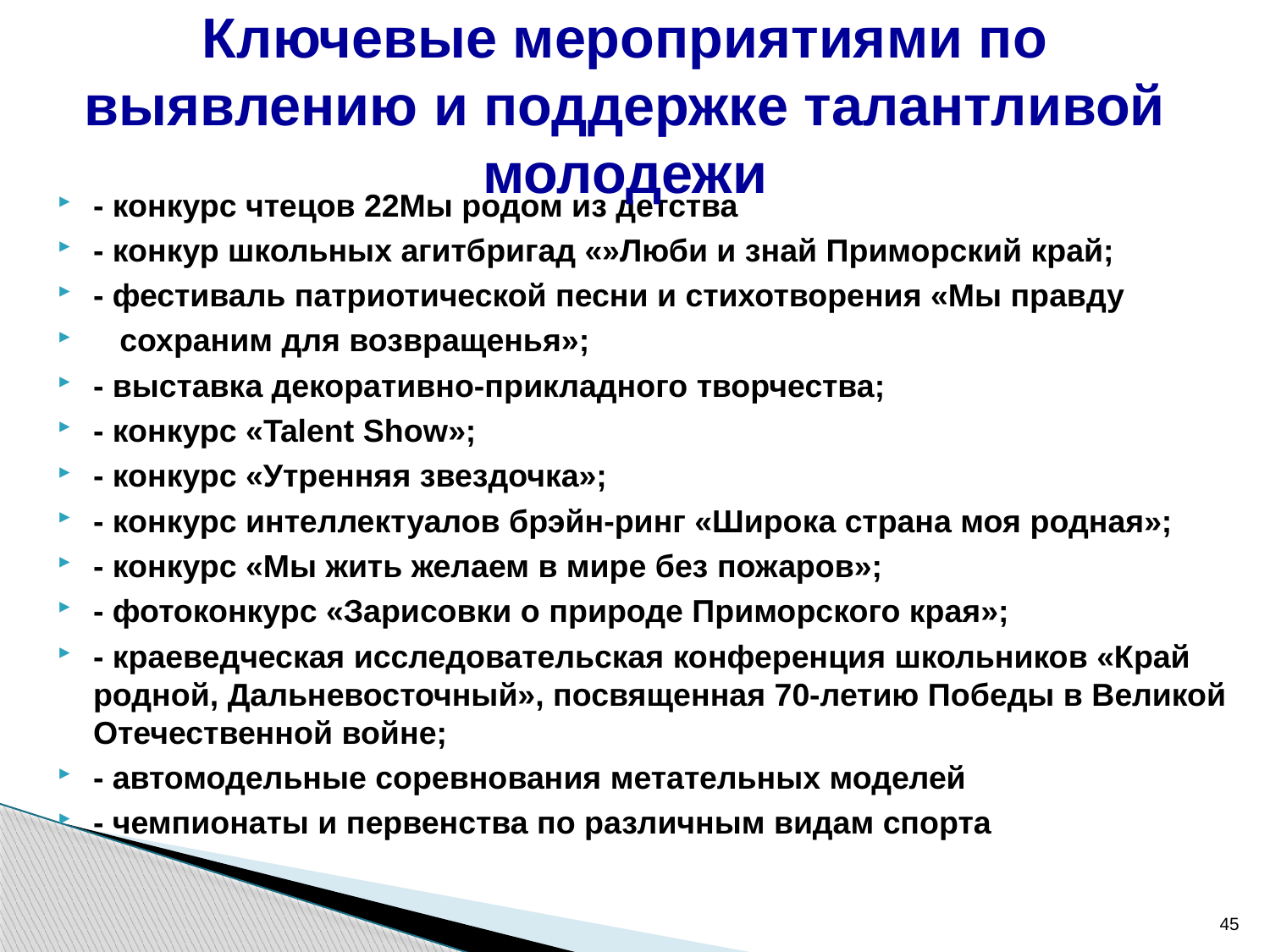

# Ключевые мероприятиями по выявлению и поддержке талантливой молодежи
- конкурс чтецов 22Мы родом из детства
- конкур школьных агитбригад «»Люби и знай Приморский край;
- фестиваль патриотической песни и стихотворения «Мы правду
   сохраним для возвращенья»;
- выставка декоративно-прикладного творчества;
- конкурс «Talent Show»;
- конкурс «Утренняя звездочка»;
- конкурс интеллектуалов брэйн-ринг «Широка страна моя родная»;
- конкурс «Мы жить желаем в мире без пожаров»;
- фотоконкурс «Зарисовки о природе Приморского края»;
- краеведческая исследовательская конференция школьников «Край родной, Дальневосточный», посвященная 70-летию Победы в Великой Отечественной войне;
- автомодельные соревнования метательных моделей
- чемпионаты и первенства по различным видам спорта
45